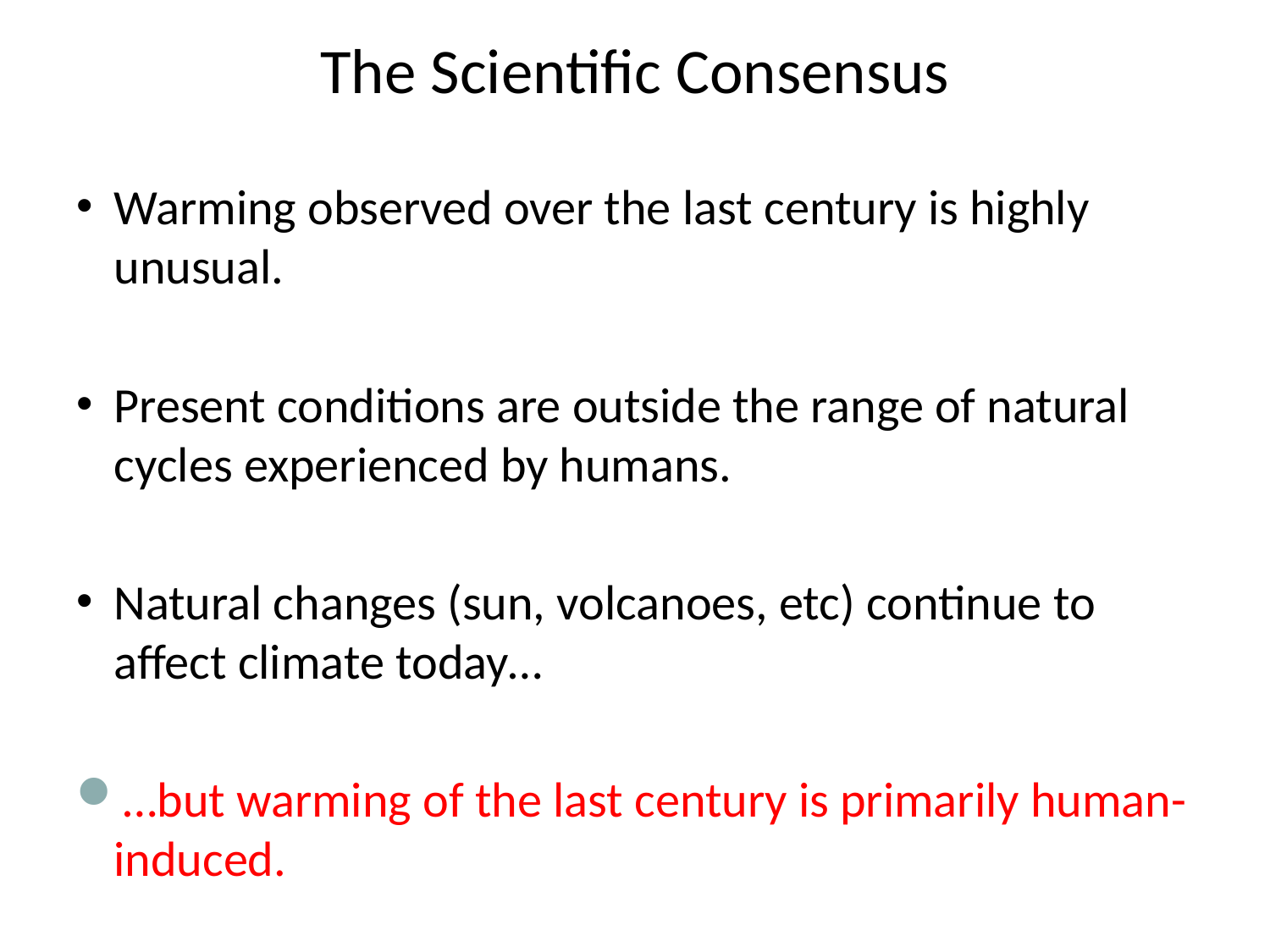

The Scientific Consensus
Warming observed over the last century is highly unusual.

Present conditions are outside the range of natural cycles experienced by humans.

Natural changes (sun, volcanoes, etc) continue to affect climate today…

…but warming of the last century is primarily human-induced.